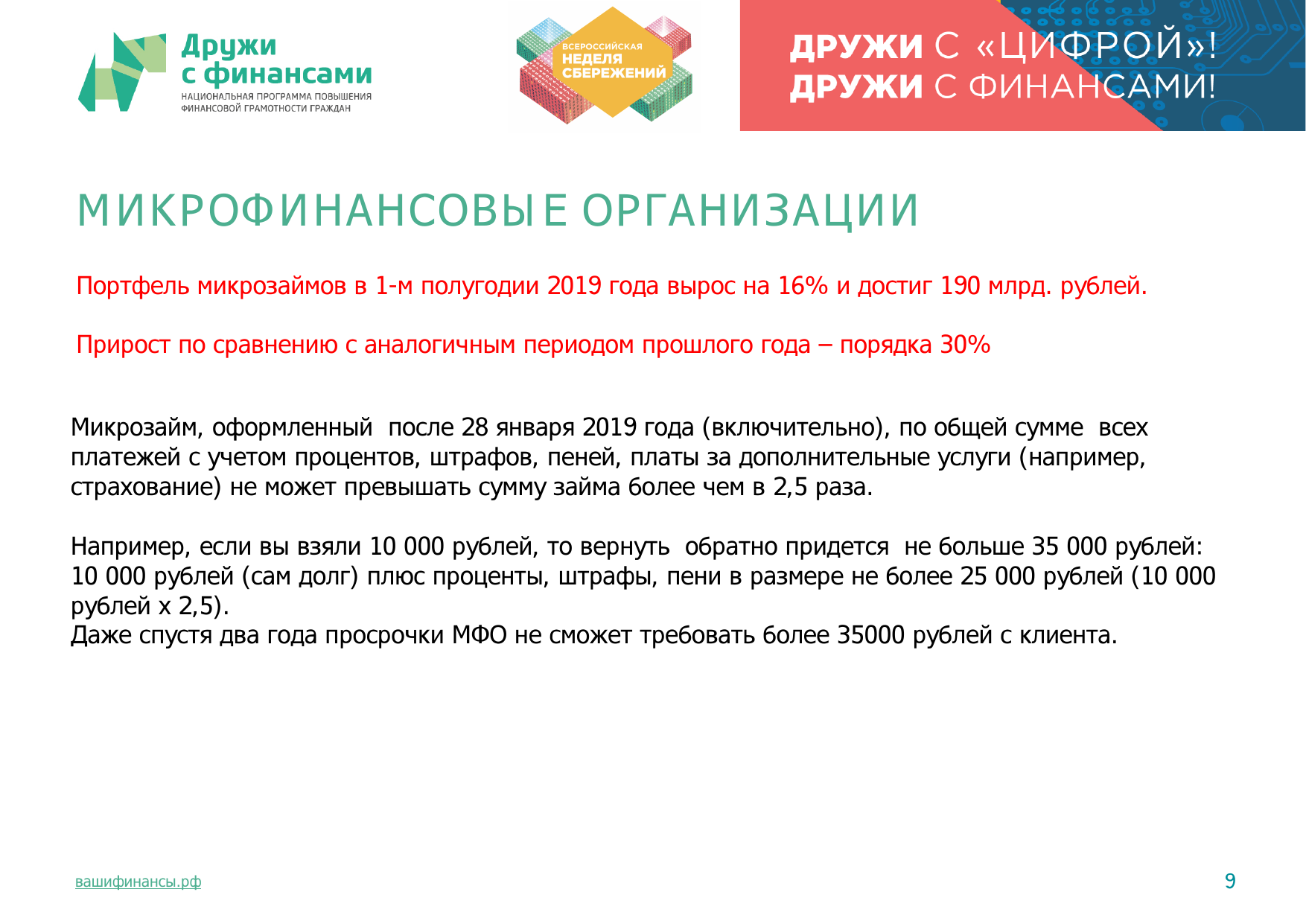

МИКРОФИНАНСОВЫЕ ОРГАНИЗАЦИИ
Портфель микрозаймов в 1-м полугодии 2019 года вырос на 16% и достиг 190 млрд. рублей.

Прирост по сравнению с аналогичным периодом прошлого года – порядка 30%

Микрозайм, оформленный  после 28 января 2019 года (включительно), по общей сумме  всех платежей с учетом процентов, штрафов, пеней, платы за дополнительные услуги (например, страхование) не может превышать сумму займа более чем в 2,5 раза.

Например, если вы взяли 10 000 рублей, то вернуть  обратно придется  не больше 35 000 рублей: 10 000 рублей (сам долг) плюс проценты, штрафы, пени в размере не более 25 000 рублей (10 000 рублей х 2,5).
Даже спустя два года просрочки МФО не сможет требовать более 35000 рублей с клиента.

9